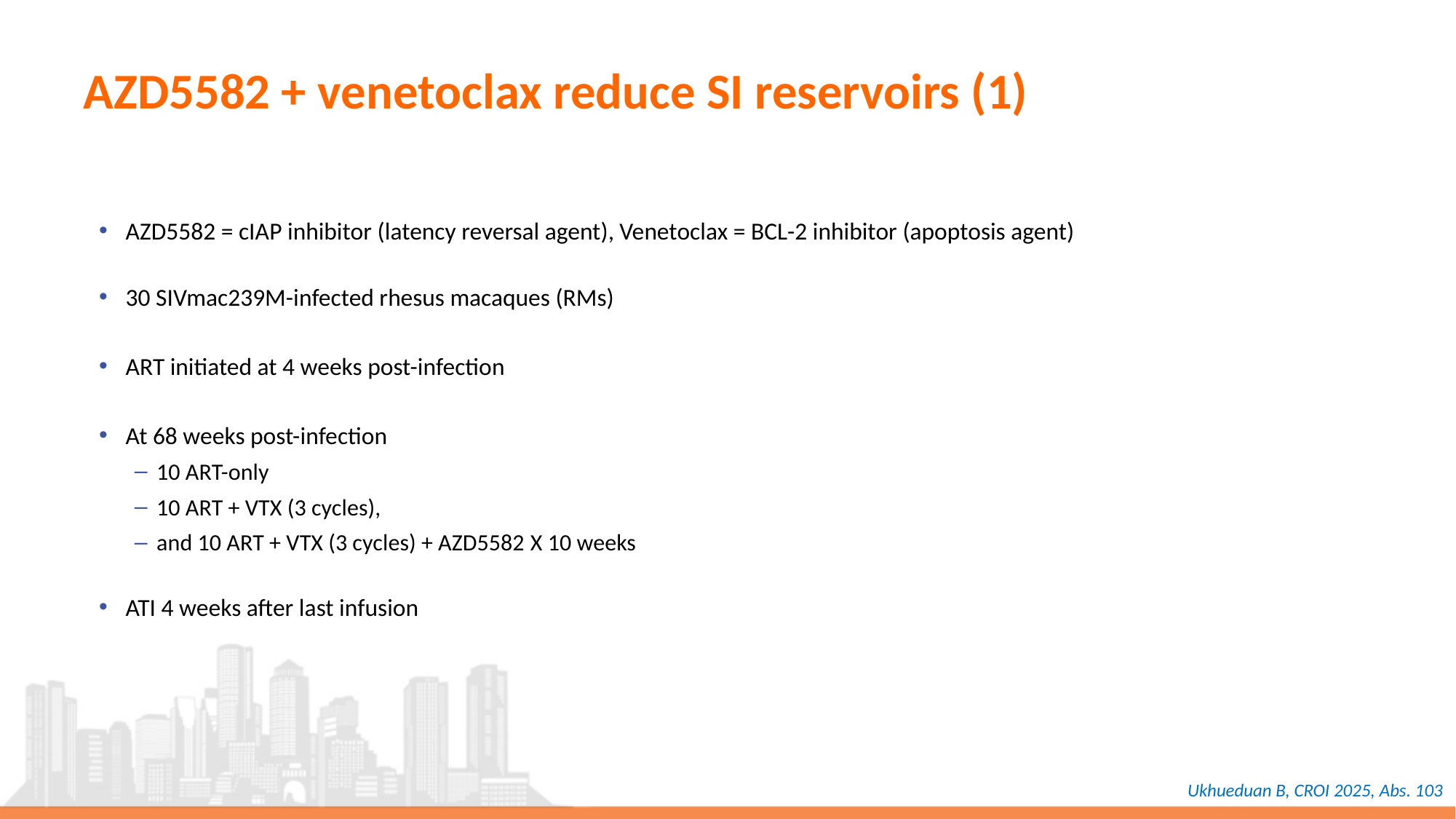

# AZD5582 + venetoclax reduce SI reservoirs (1)
AZD5582 = cIAP inhibitor (latency reversal agent), Venetoclax = BCL-2 inhibitor (apoptosis agent)
30 SIVmac239M-infected rhesus macaques (RMs)
ART initiated at 4 weeks post-infection
At 68 weeks post-infection
10 ART-only
10 ART + VTX (3 cycles),
and 10 ART + VTX (3 cycles) + AZD5582 X 10 weeks
ATI 4 weeks after last infusion

Ukhueduan B, CROI 2025, Abs. 103